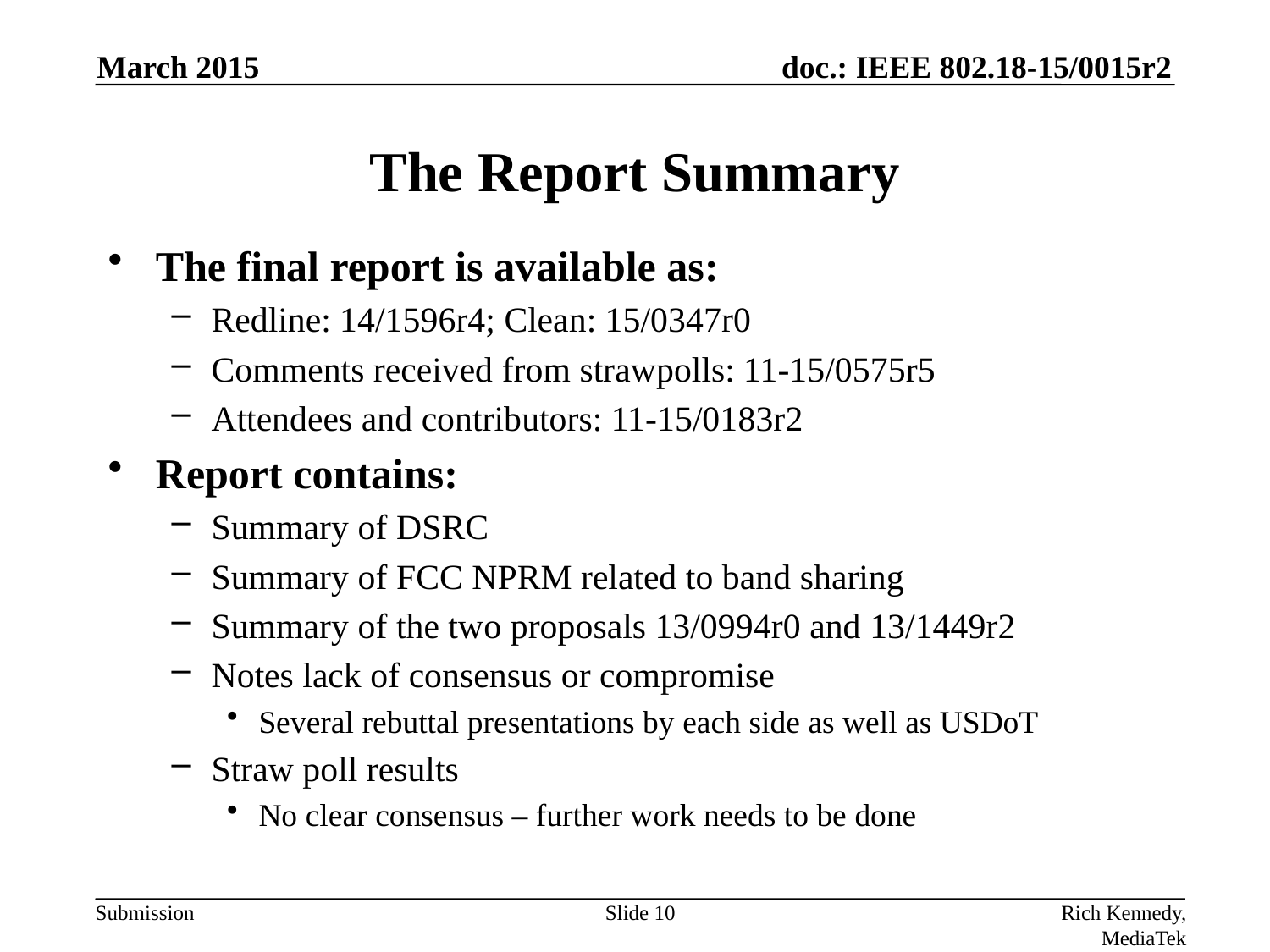

March 2015
# The Report Summary
The final report is available as:
Redline: 14/1596r4; Clean: 15/0347r0
Comments received from strawpolls: 11-15/0575r5
Attendees and contributors: 11-15/0183r2
Report contains:
Summary of DSRC
Summary of FCC NPRM related to band sharing
Summary of the two proposals 13/0994r0 and 13/1449r2
Notes lack of consensus or compromise
Several rebuttal presentations by each side as well as USDoT
Straw poll results
No clear consensus – further work needs to be done
Slide 10
Rich Kennedy, MediaTek